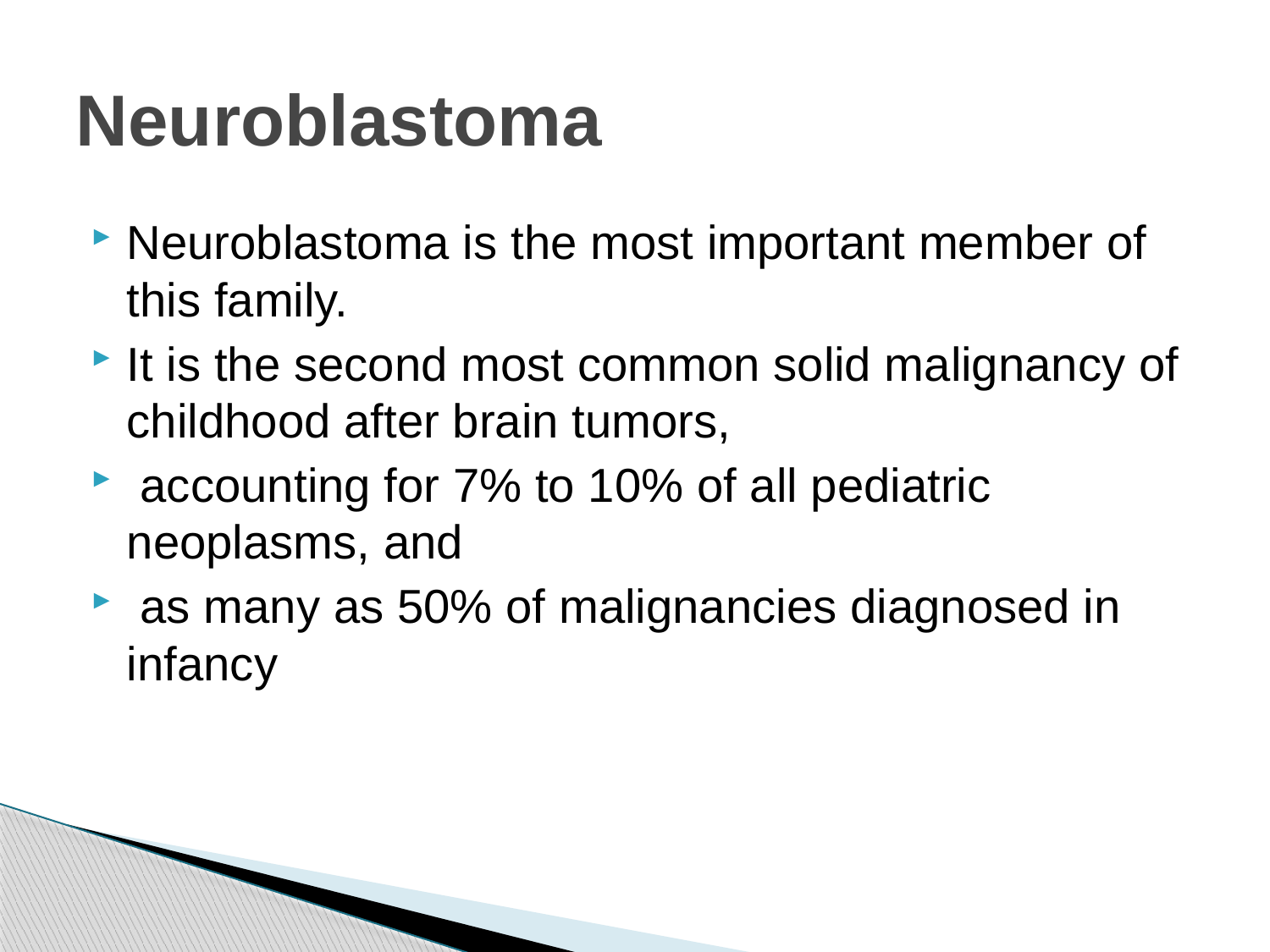

# Neuroblastoma
Neuroblastoma is the most important member of this family.
It is the second most common solid malignancy of childhood after brain tumors,
 accounting for 7% to 10% of all pediatric neoplasms, and
 as many as 50% of malignancies diagnosed in infancy